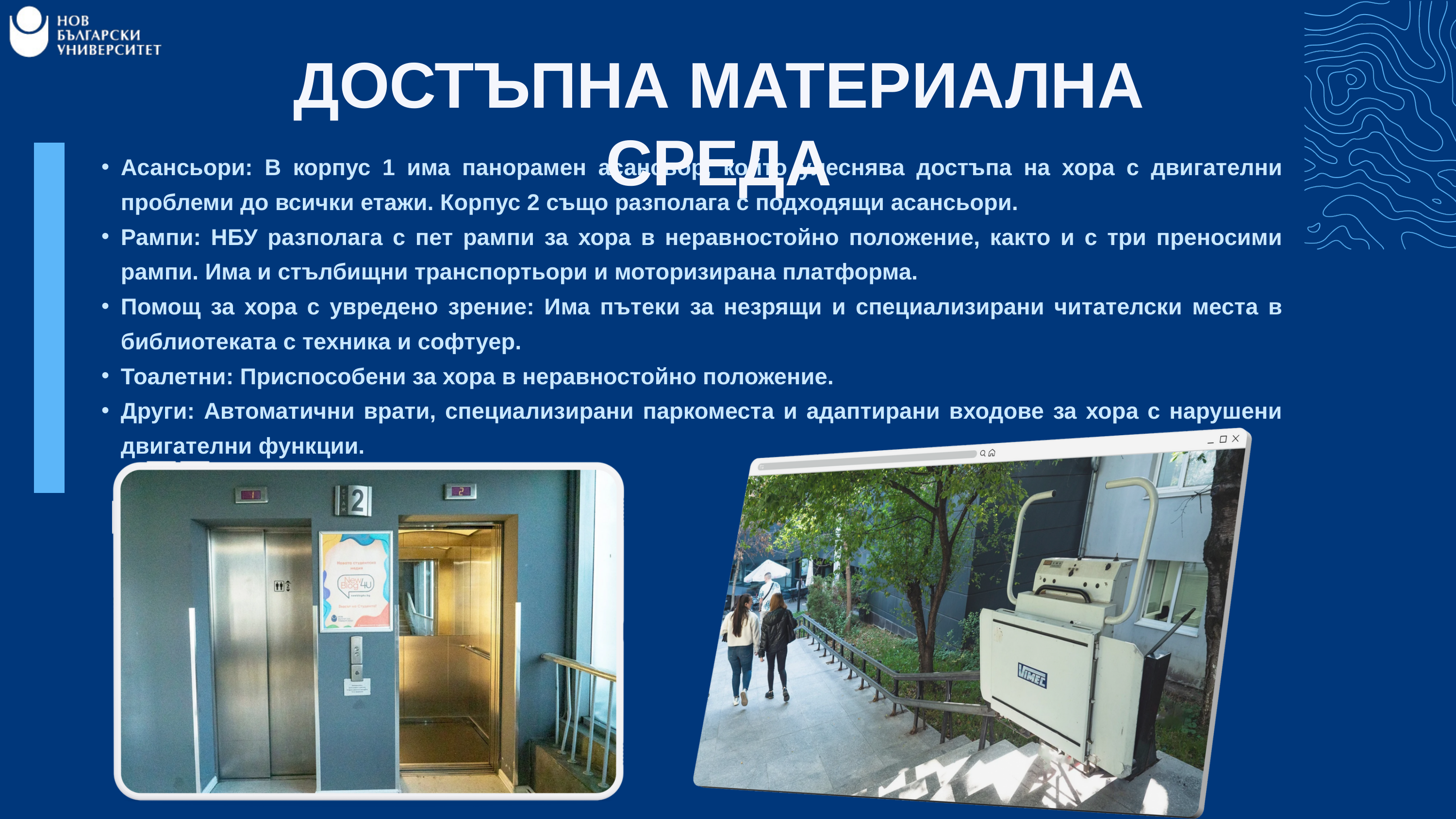

ДОСТЪПНА МАТЕРИАЛНА СРЕДА

Асансьори: В корпус 1 има панорамен асансьор, който улеснява достъпа на хора с двигателни проблеми до всички етажи. Корпус 2 също разполага с подходящи асансьори.
Рампи: НБУ разполага с пет рампи за хора в неравностойно положение, както и с три преносими рампи. Има и стълбищни транспортьори и моторизирана платформа.
Помощ за хора с увредено зрение: Има пътеки за незрящи и специализирани читателски места в библиотеката с техника и софтуер.
Тоалетни: Приспособени за хора в неравностойно положение.
Други: Автоматични врати, специализирани паркоместа и адаптирани входове за хора с нарушени двигателни функции.